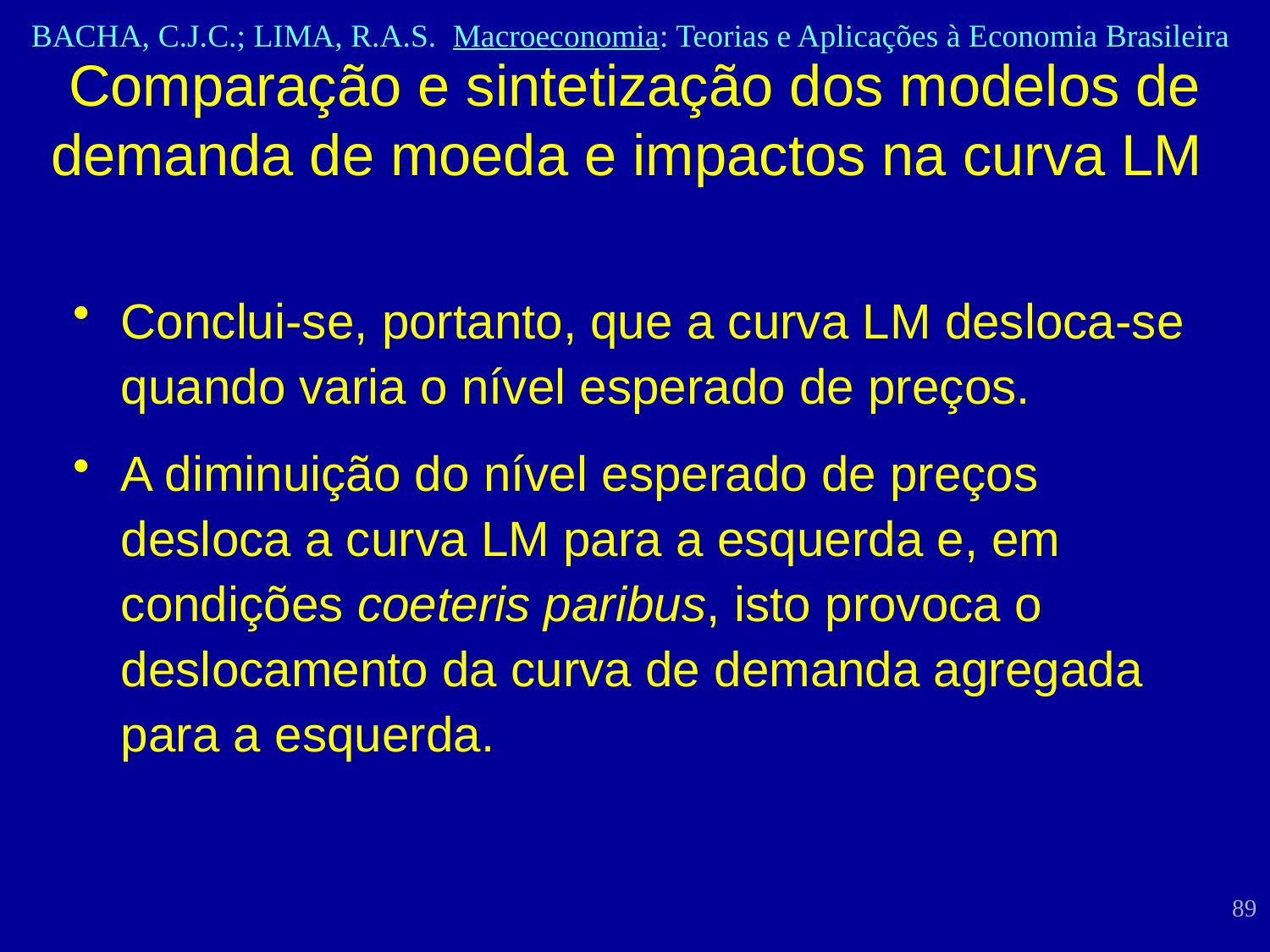

Comparação e sintetização dos modelos de demanda de moeda e impactos na curva LM
Conclui-se, portanto, que a curva LM desloca-se quando varia o nível esperado de preços.
A diminuição do nível esperado de preços desloca a curva LM para a esquerda e, em condições coeteris paribus, isto provoca o deslocamento da curva de demanda agregada para a esquerda.
89